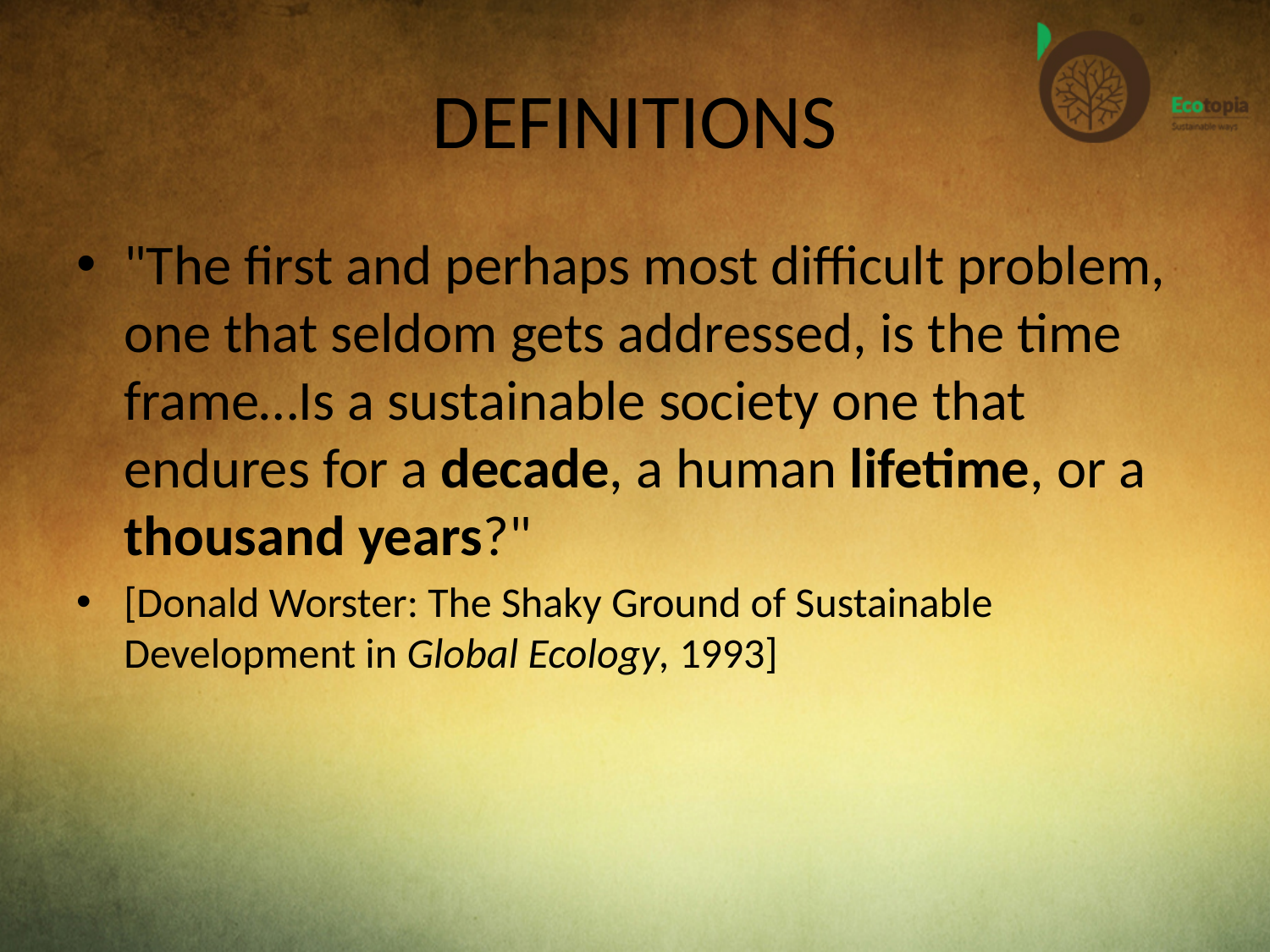

# DEFINITIONS
"The first and perhaps most difficult problem, one that seldom gets addressed, is the time frame…Is a sustainable society one that endures for a decade, a human lifetime, or a thousand years?"
[Donald Worster: The Shaky Ground of Sustainable Development in Global Ecology, 1993]